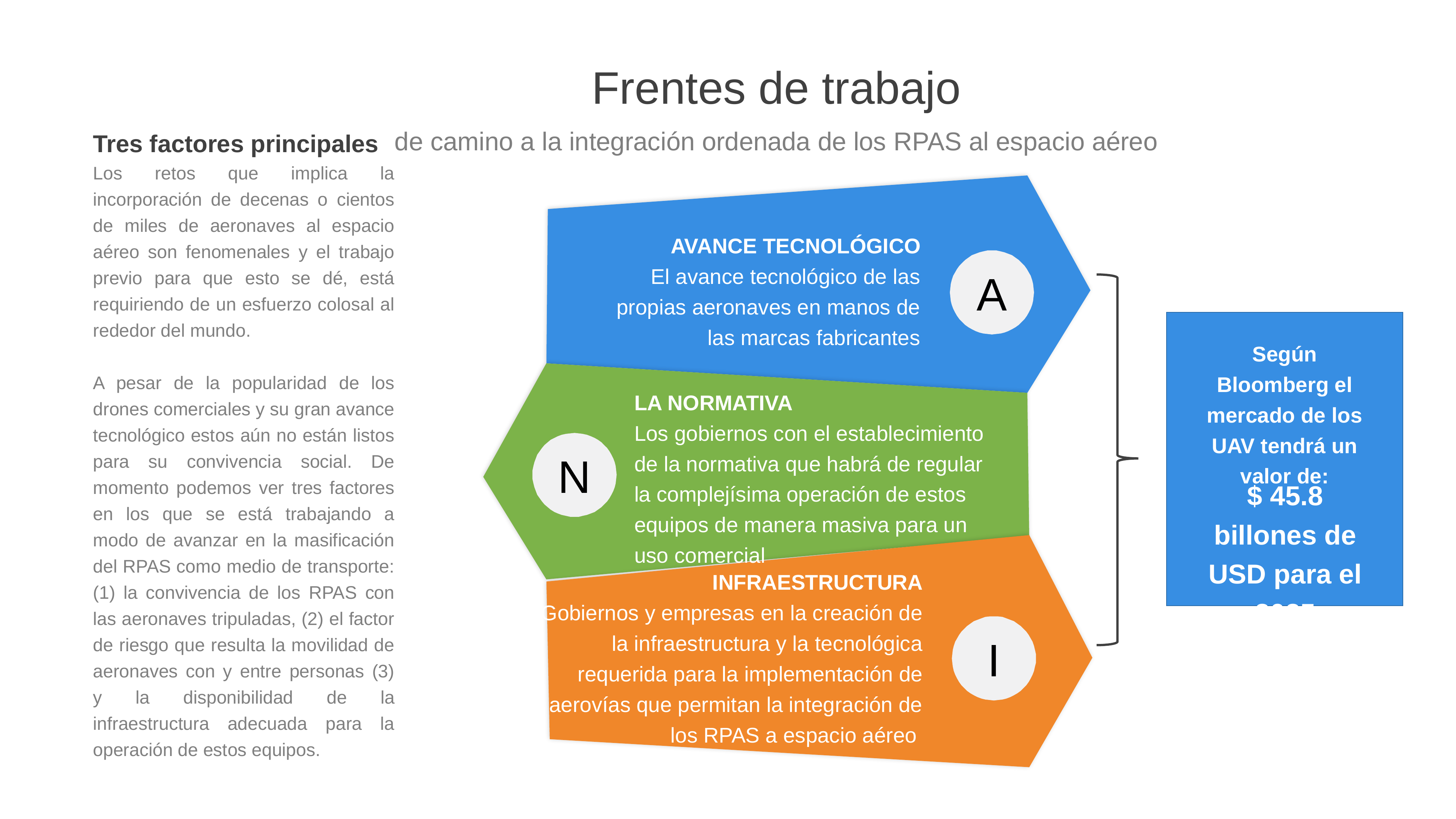

# Frentes de trabajo
Tres factores principales
Los retos que implica la incorporación de decenas o cientos de miles de aeronaves al espacio aéreo son fenomenales y el trabajo previo para que esto se dé, está requiriendo de un esfuerzo colosal al rededor del mundo.

A pesar de la popularidad de los drones comerciales y su gran avance tecnológico estos aún no están listos para su convivencia social. De momento podemos ver tres factores en los que se está trabajando a modo de avanzar en la masificación del RPAS como medio de transporte: (1) la convivencia de los RPAS con las aeronaves tripuladas, (2) el factor de riesgo que resulta la movilidad de aeronaves con y entre personas (3) y la disponibilidad de la infraestructura adecuada para la operación de estos equipos.
de camino a la integración ordenada de los RPAS al espacio aéreo

A

N

I
AVANCE TECNOLÓGICO
El avance tecnológico de las propias aeronaves en manos de las marcas fabricantes

Según Bloomberg el mercado de los UAV tendrá un valor de:
LA NORMATIVA
Los gobiernos con el establecimiento de la normativa que habrá de regular la complejísima operación de estos equipos de manera masiva para un uso comercial
$ 45.8 billones de USD para el 2025
INFRAESTRUCTURA
Gobiernos y empresas en la creación de la infraestructura y la tecnológica requerida para la implementación de aerovías que permitan la integración de los RPAS a espacio aéreo